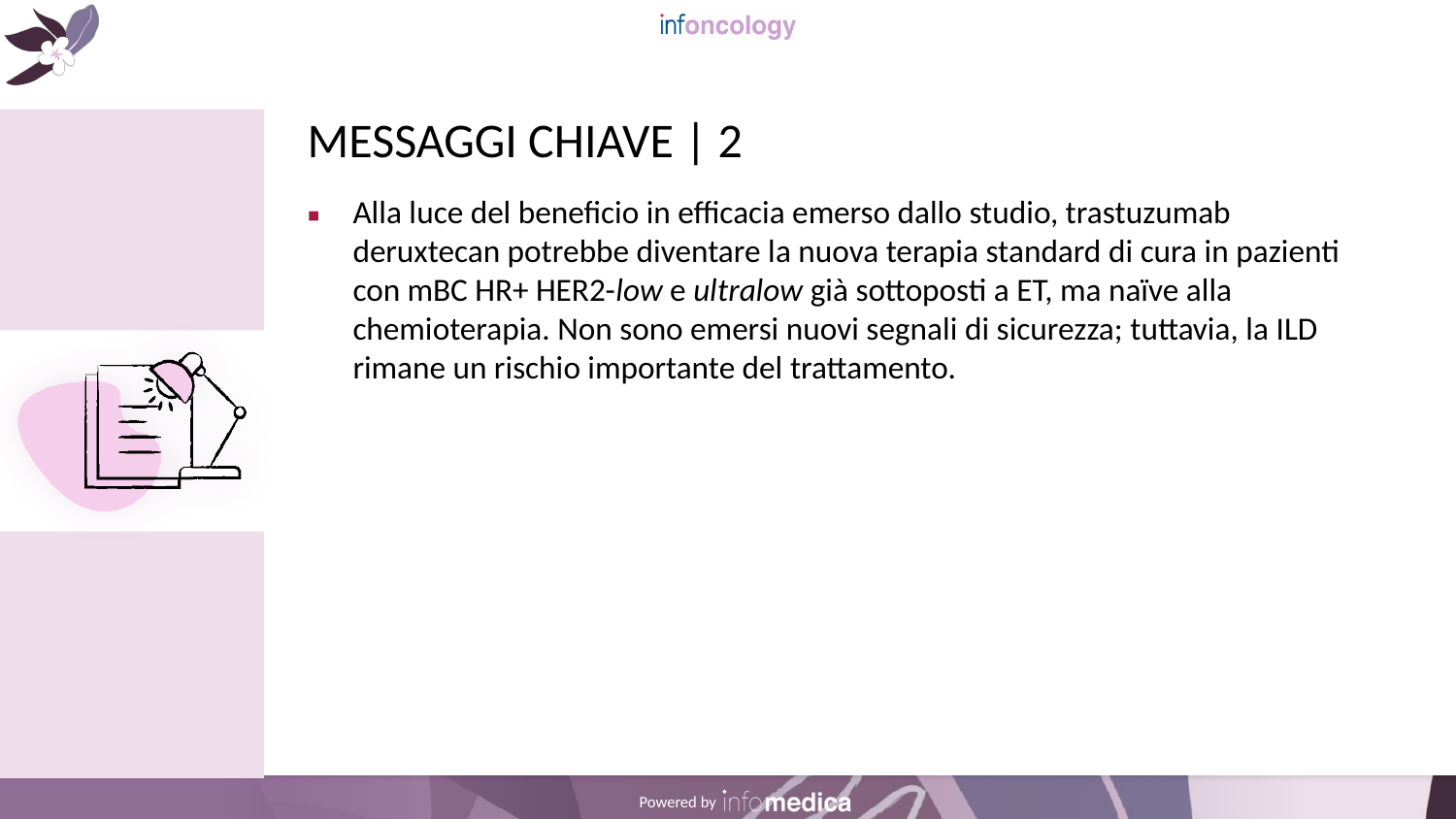

# MESSAGGI CHIAVE | 2
Alla luce del beneficio in efficacia emerso dallo studio, trastuzumab deruxtecan potrebbe diventare la nuova terapia standard di cura in pazienti con mBC HR+ HER2-low e ultralow già sottoposti a ET, ma naïve alla chemioterapia. Non sono emersi nuovi segnali di sicurezza; tuttavia, la ILD rimane un rischio importante del trattamento.